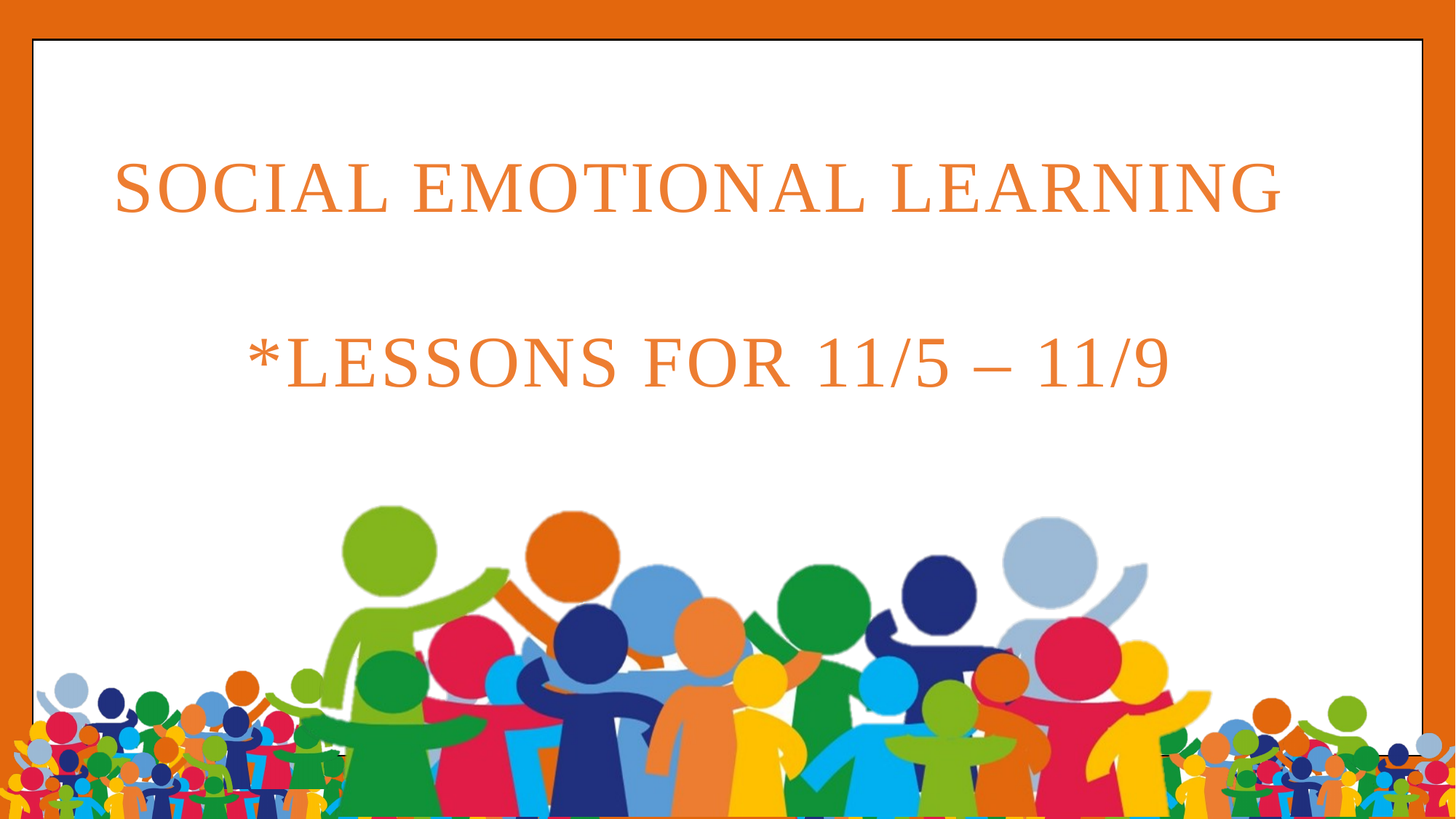

Social Emotional Learning

*Lessons for 11/5 – 11/9